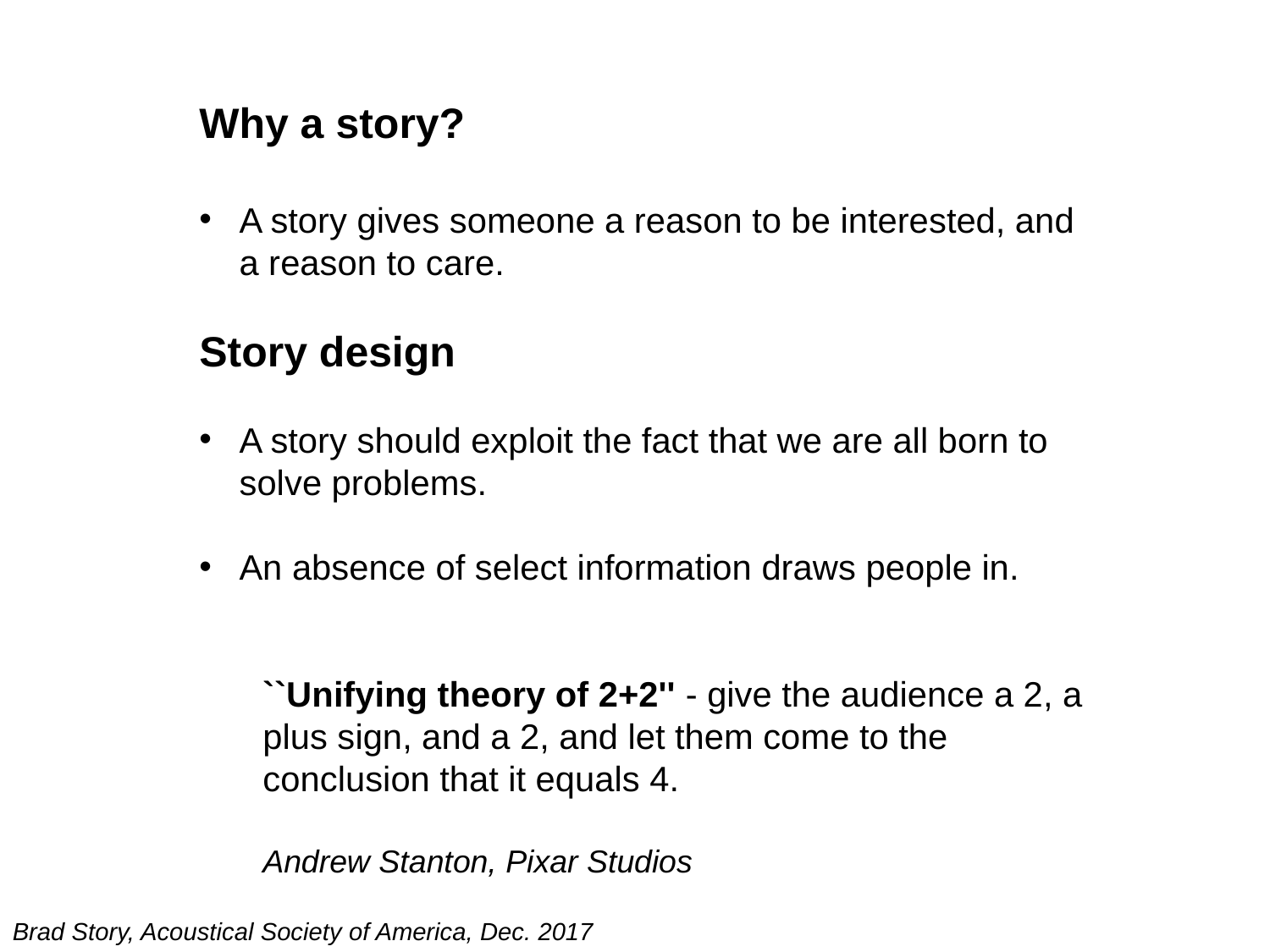

Why a story?

A story gives someone a reason to be interested, and a reason to care.

Story design

A story should exploit the fact that we are all born to solve problems.

An absence of select information draws people in.

``Unifying theory of 2+2'' - give the audience a 2, a plus sign, and a 2, and let them come to the conclusion that it equals 4.

Andrew Stanton, Pixar Studios
Brad Story, Acoustical Society of America, Dec. 2017